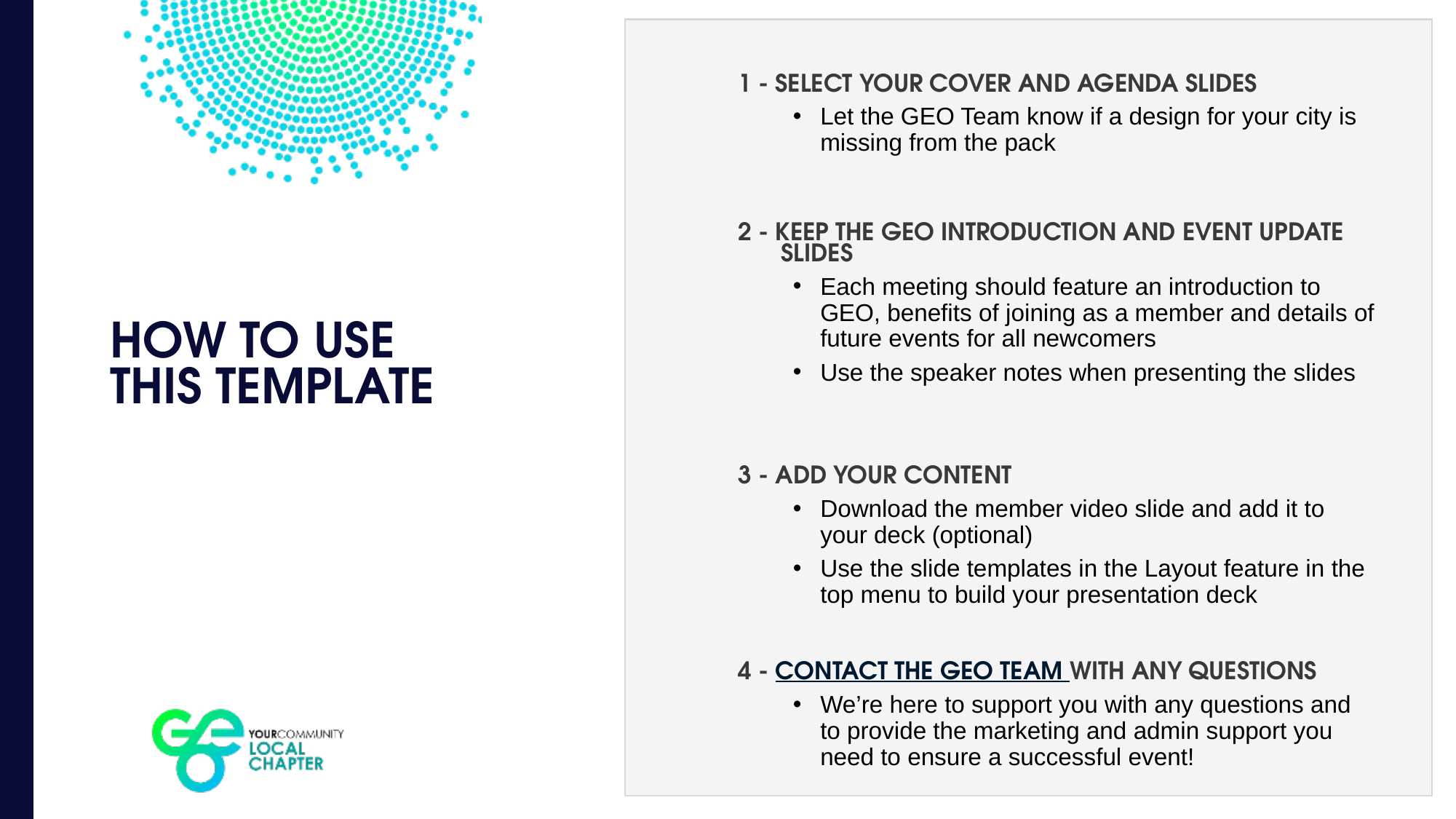

1 - SELECT YOUR COVER AND AGENDA SLIDES
Let the GEO Team know if a design for your city is missing from the pack

2 - KEEP THE GEO INTRODUCTION AND EVENT UPDATE SLIDES
Each meeting should feature an introduction to GEO, benefits of joining as a member and details of future events for all newcomers
Use the speaker notes when presenting the slides

3 - ADD YOUR CONTENT
Download the member video slide and add it to your deck (optional)
Use the slide templates in the Layout feature in the top menu to build your presentation deck

4 - CONTACT THE GEO TEAM WITH ANY QUESTIONS
We’re here to support you with any questions and to provide the marketing and admin support you need to ensure a successful event!
HOW TO USE THIS TEMPLATE